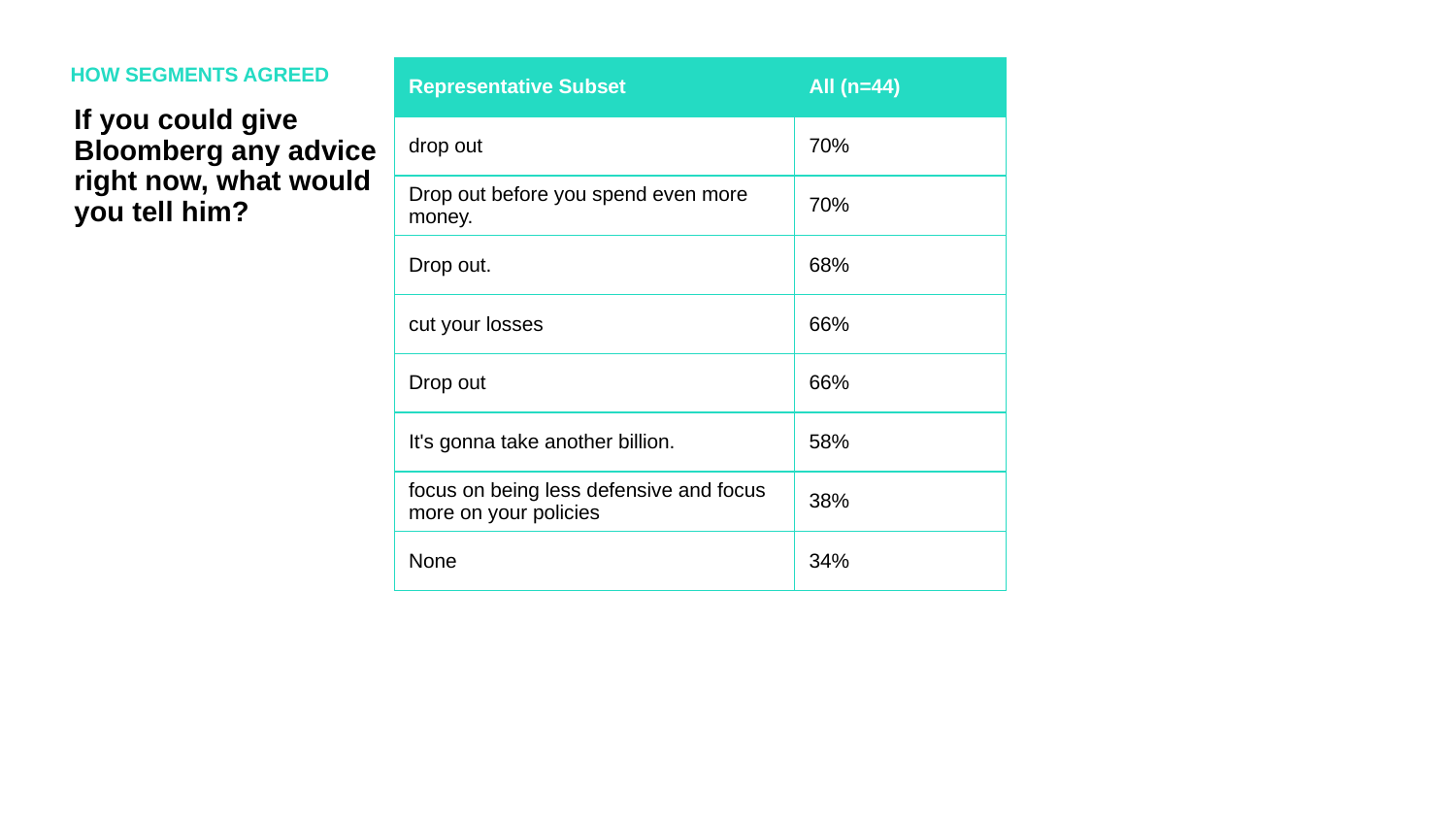

HOW SEGMENTS AGREED
| Representative Subset | All (n=44) |
| --- | --- |
| drop out | 70% |
| Drop out before you spend even more money. | 70% |
| Drop out. | 68% |
| cut your losses | 66% |
| Drop out | 66% |
| It's gonna take another billion. | 58% |
| focus on being less defensive and focus more on your policies | 38% |
| None | 34% |
If you could give Bloomberg any advice right now, what would you tell him?